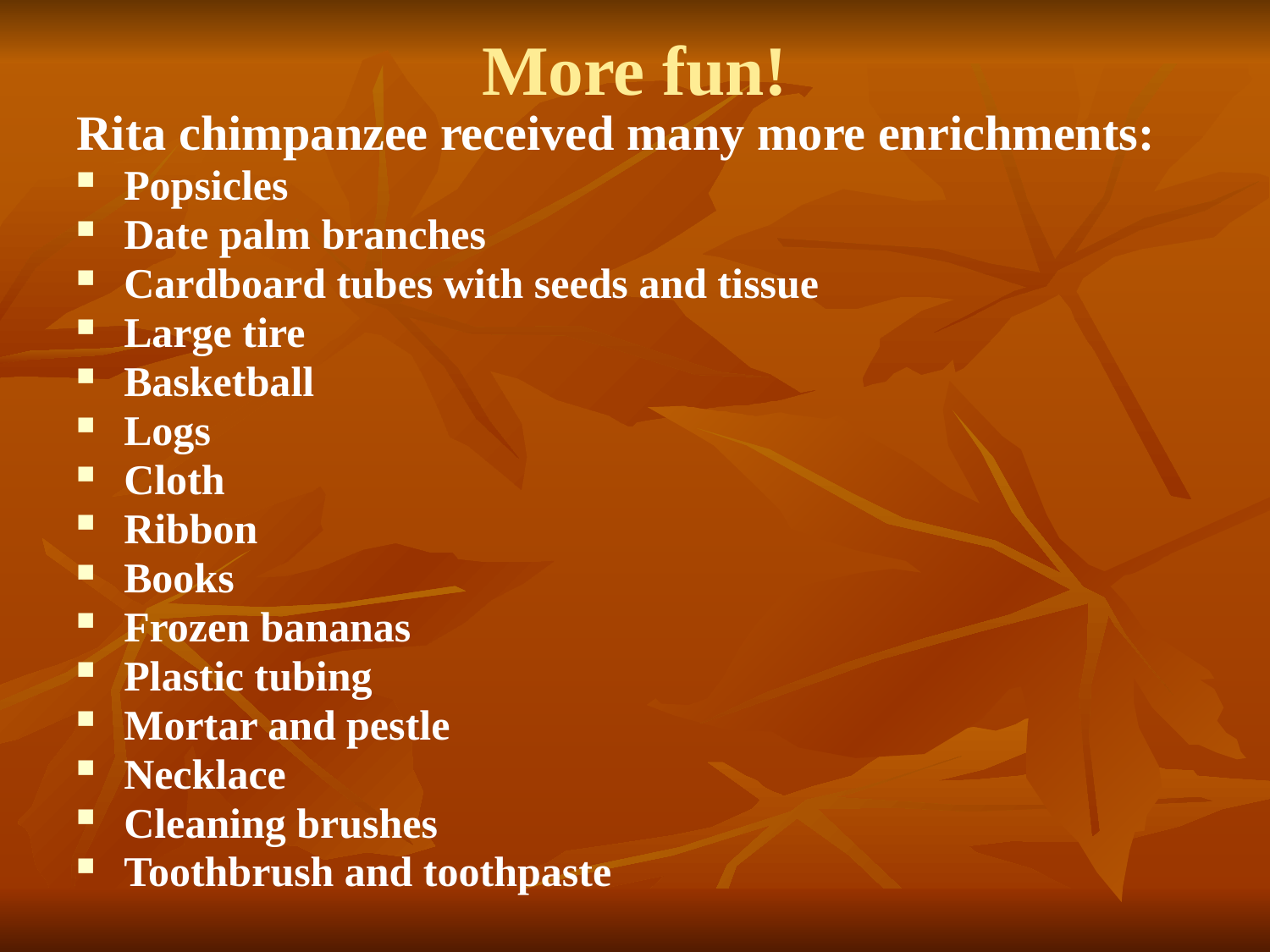

# More fun!
Rita chimpanzee received many more enrichments:
Popsicles
Date palm branches
Cardboard tubes with seeds and tissue
Large tire
Basketball
Logs
Cloth
Ribbon
Books
Frozen bananas
Plastic tubing
Mortar and pestle
Necklace
Cleaning brushes
Toothbrush and toothpaste